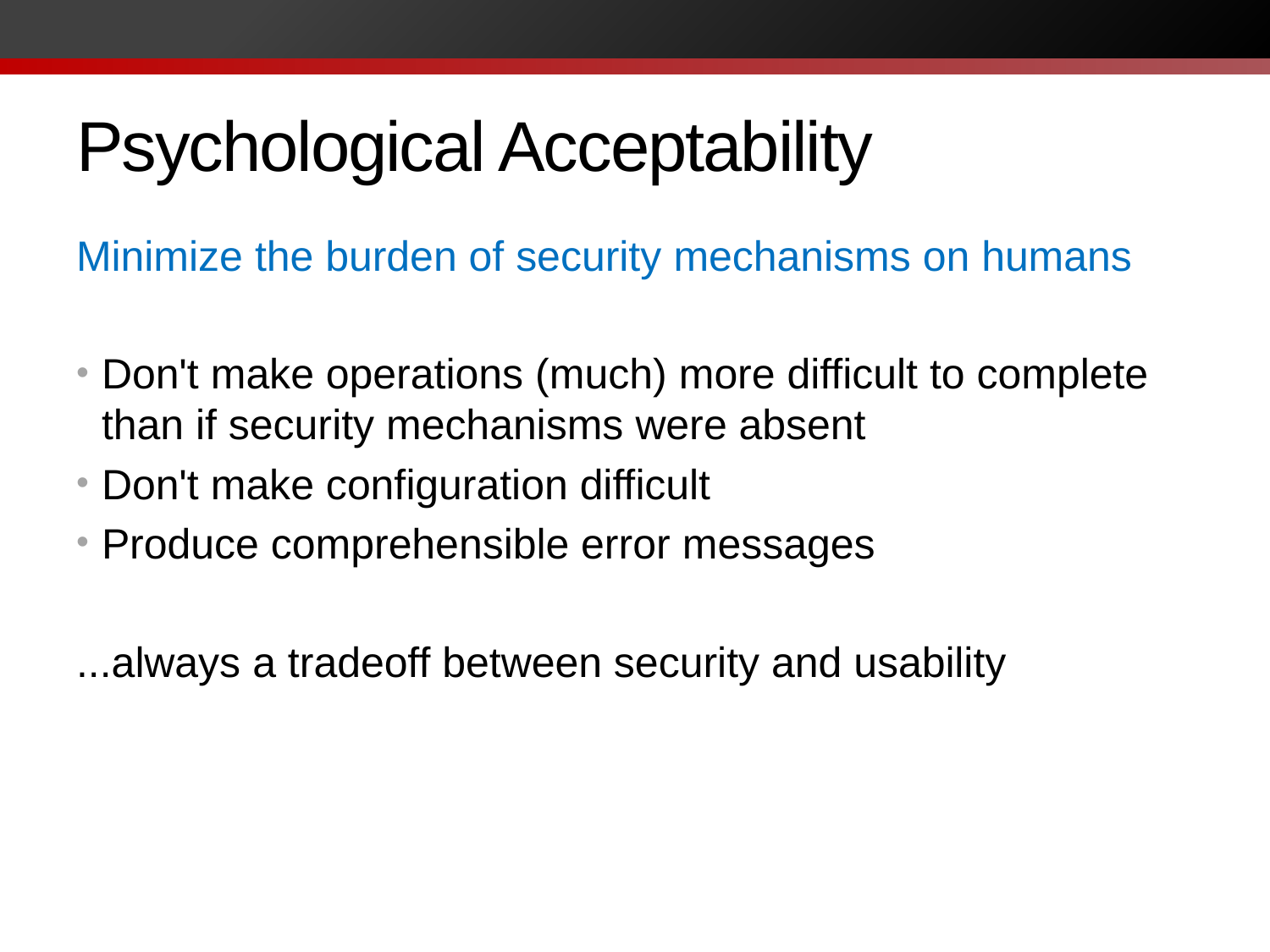

# Psychological Acceptability
Minimize the burden of security mechanisms on humans

Don't make operations (much) more difficult to complete than if security mechanisms were absent
Don't make configuration difficult
Produce comprehensible error messages

...always a tradeoff between security and usability